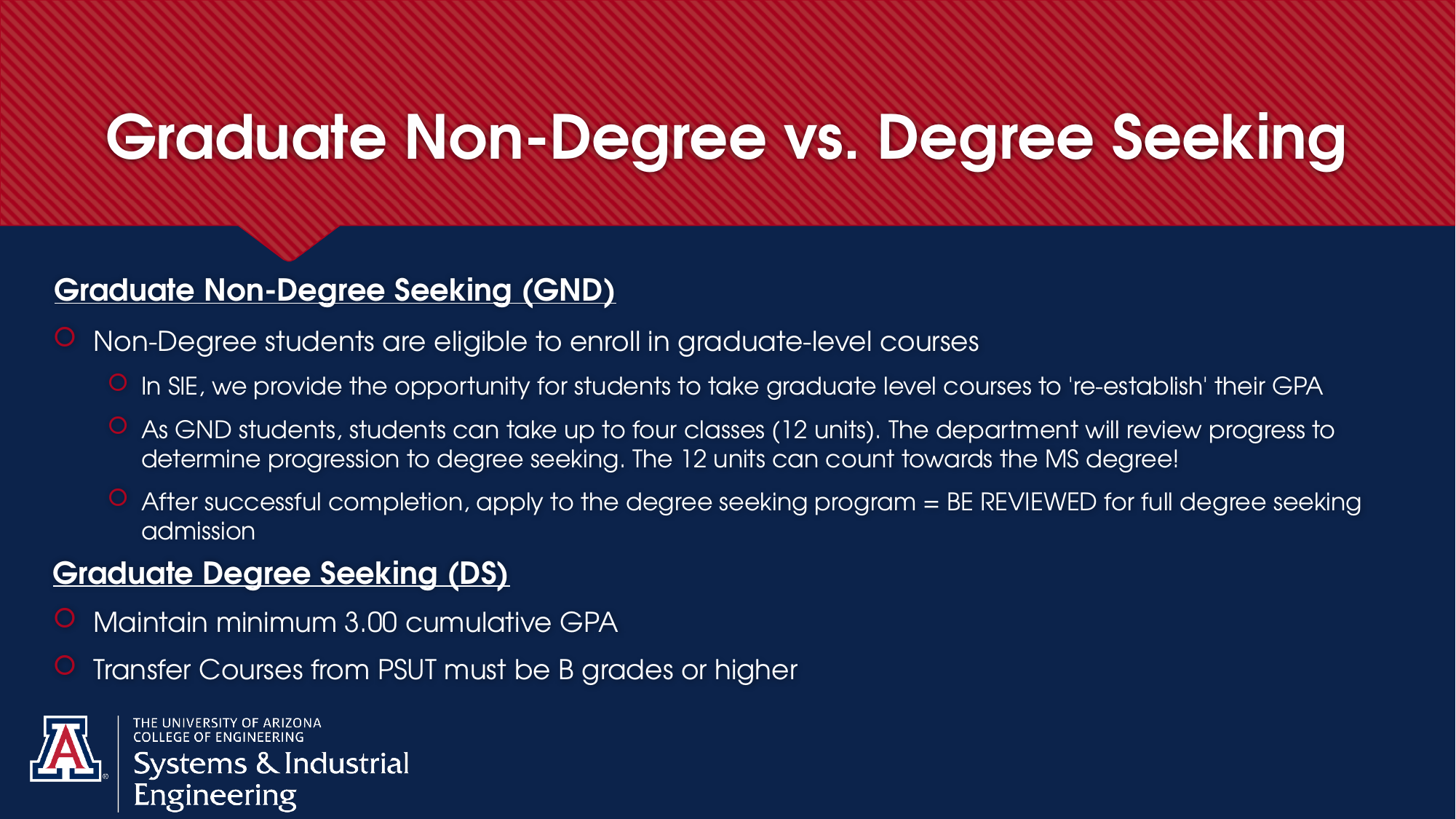

# Graduate Non-Degree vs. Degree Seeking
Graduate Non-Degree Seeking (GND)
Non-Degree students are eligible to enroll in graduate-level courses
In SIE, we provide the opportunity for students to take graduate level courses to 're-establish' their GPA
As GND students, students can take up to four classes (12 units). The department will review progress to determine progression to degree seeking. The 12 units can count towards the MS degree!
After successful completion, apply to the degree seeking program = BE REVIEWED for full degree seeking admission

Graduate Degree Seeking (DS)
Maintain minimum 3.00 cumulative GPA
Transfer Courses from PSUT must be B grades or higher